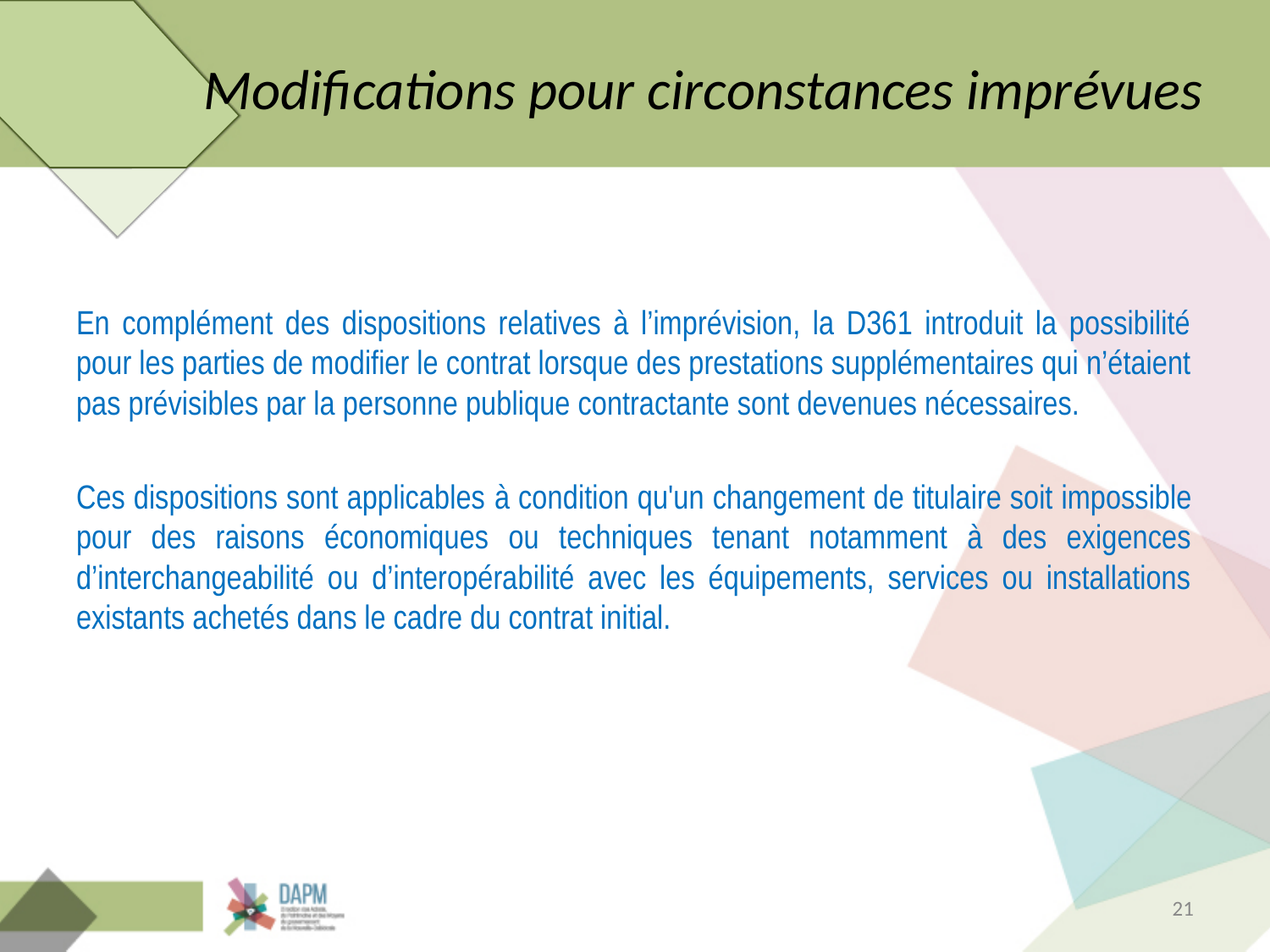

# Modifications pour circonstances imprévues

En complément des dispositions relatives à l’imprévision, la D361 introduit la possibilité pour les parties de modifier le contrat lorsque des prestations supplémentaires qui n’étaient pas prévisibles par la personne publique contractante sont devenues nécessaires.

Ces dispositions sont applicables à condition qu'un changement de titulaire soit impossible pour des raisons économiques ou techniques tenant notamment à des exigences d’interchangeabilité ou d’interopérabilité avec les équipements, services ou installations existants achetés dans le cadre du contrat initial.

21